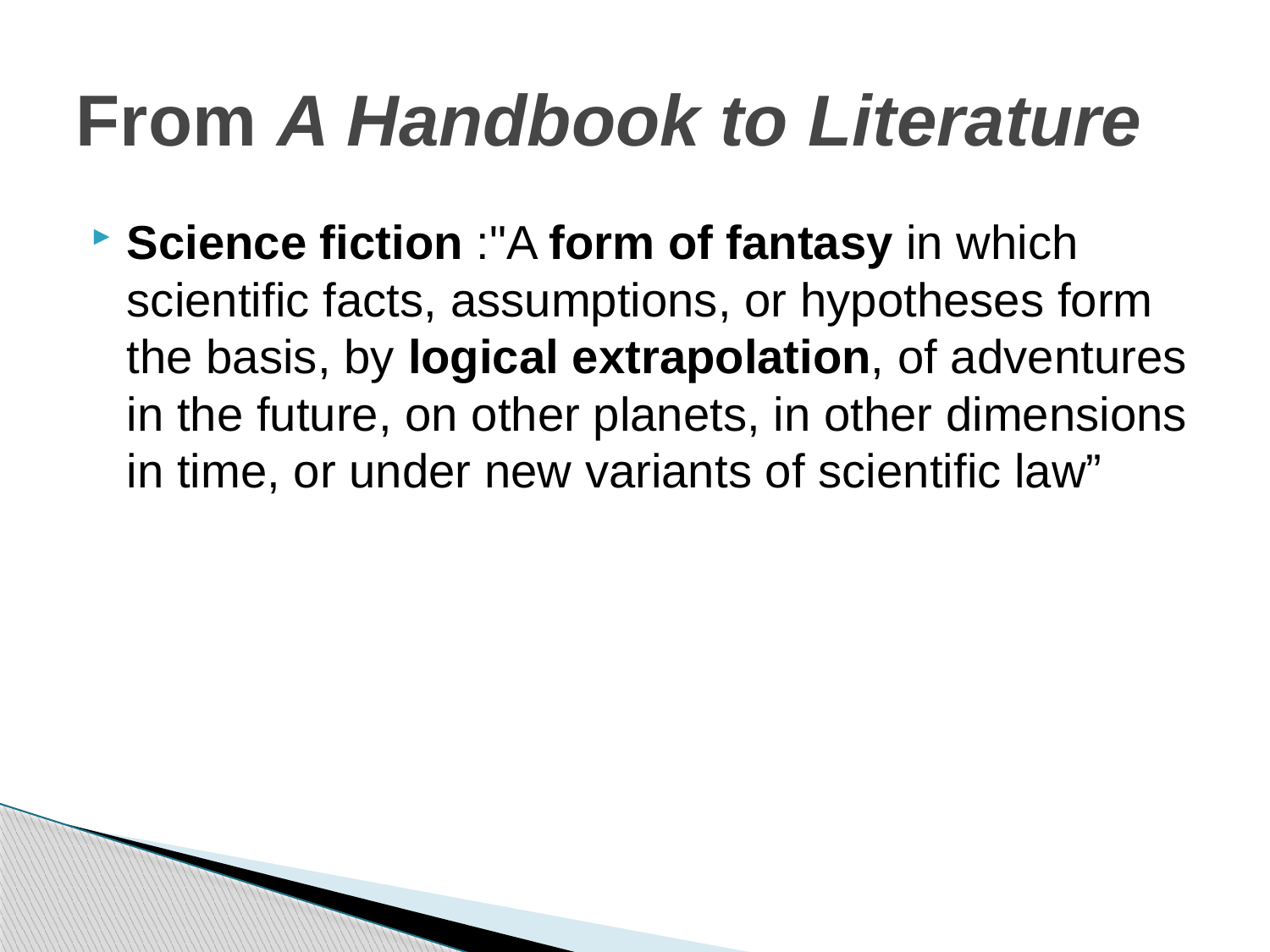

# From A Handbook to Literature
Science fiction :"A form of fantasy in which scientific facts, assumptions, or hypotheses form the basis, by logical extrapolation, of adventures in the future, on other planets, in other dimensions in time, or under new variants of scientific law”